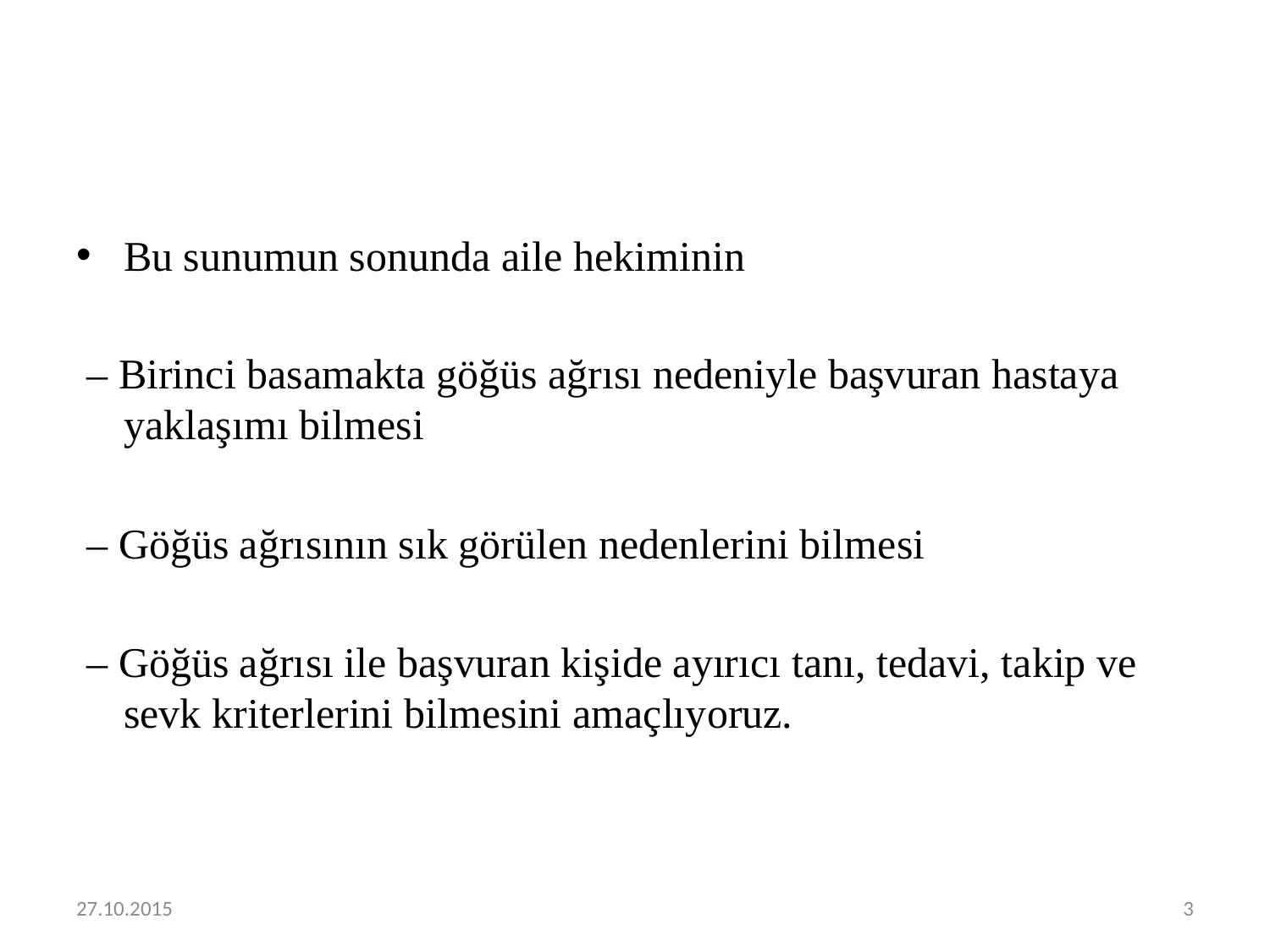

#
Bu sunumun sonunda aile hekiminin

 – Birinci basamakta göğüs ağrısı nedeniyle başvuran hastaya yaklaşımı bilmesi

 – Göğüs ağrısının sık görülen nedenlerini bilmesi

 – Göğüs ağrısı ile başvuran kişide ayırıcı tanı, tedavi, takip ve sevk kriterlerini bilmesini amaçlıyoruz.

27.10.2015
3